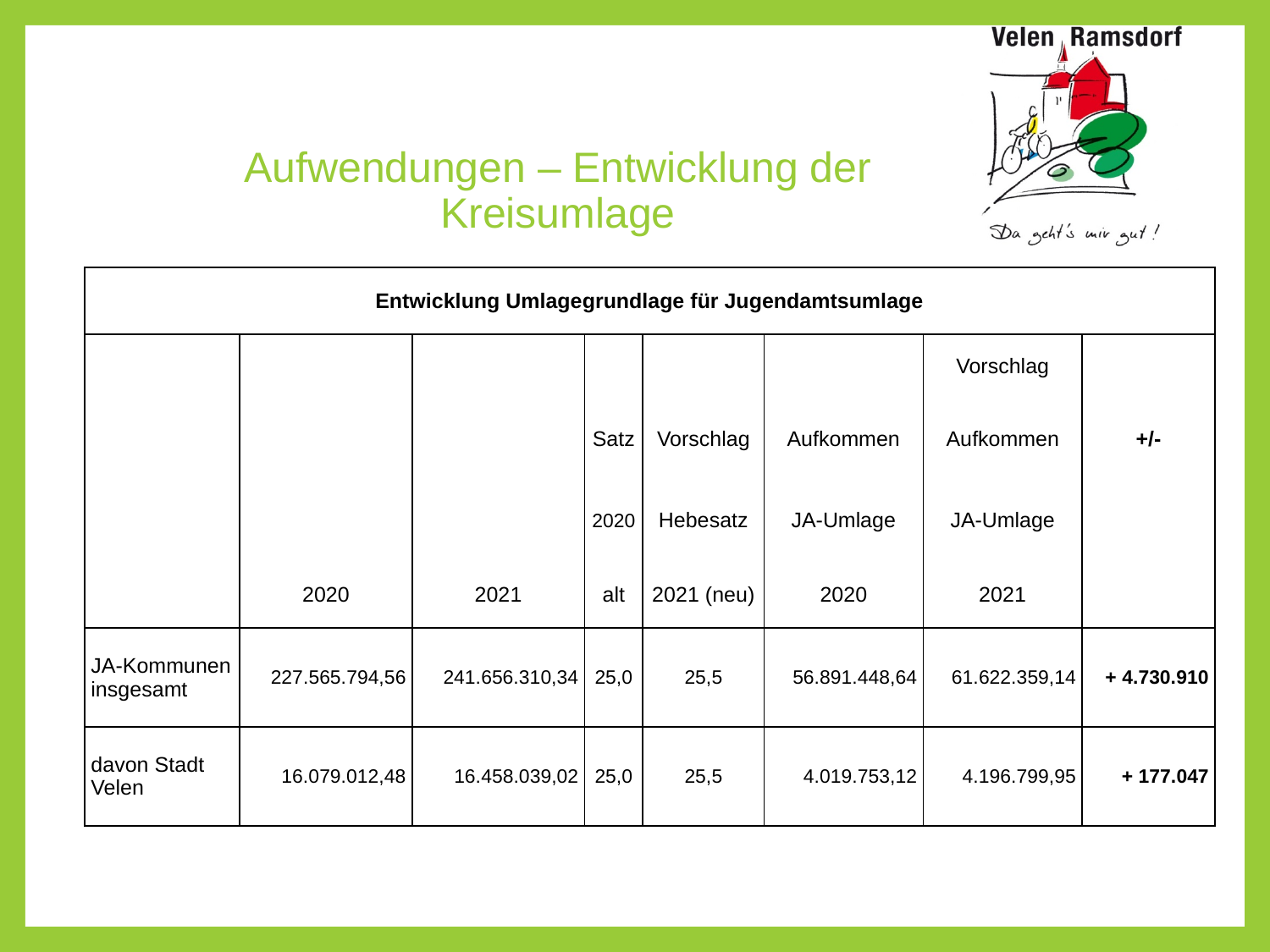

# Aufwendungen – Entwicklung der Kreisumlage
| Entwicklung Umlagegrundlage für Jugendamtsumlage |  |  |  |  |  |  |  |
| --- | --- | --- | --- | --- | --- | --- | --- |
|  |  |  |  |  |  | Vorschlag |  |
|  |  |  | Satz | Vorschlag | Aufkommen | Aufkommen | +/- |
|  |  |  | 2020 | Hebesatz | JA-Umlage | JA-Umlage |  |
|  | 2020 | 2021 | alt | 2021 (neu) | 2020 | 2021 |  |
| JA-Kommunen insgesamt | 227.565.794,56 | 241.656.310,34 | 25,0 | 25,5 | 56.891.448,64 | 61.622.359,14 | + 4.730.910 |
| davon Stadt Velen | 16.079.012,48 | 16.458.039,02 | 25,0 | 25,5 | 4.019.753,12 | 4.196.799,95 | + 177.047 |